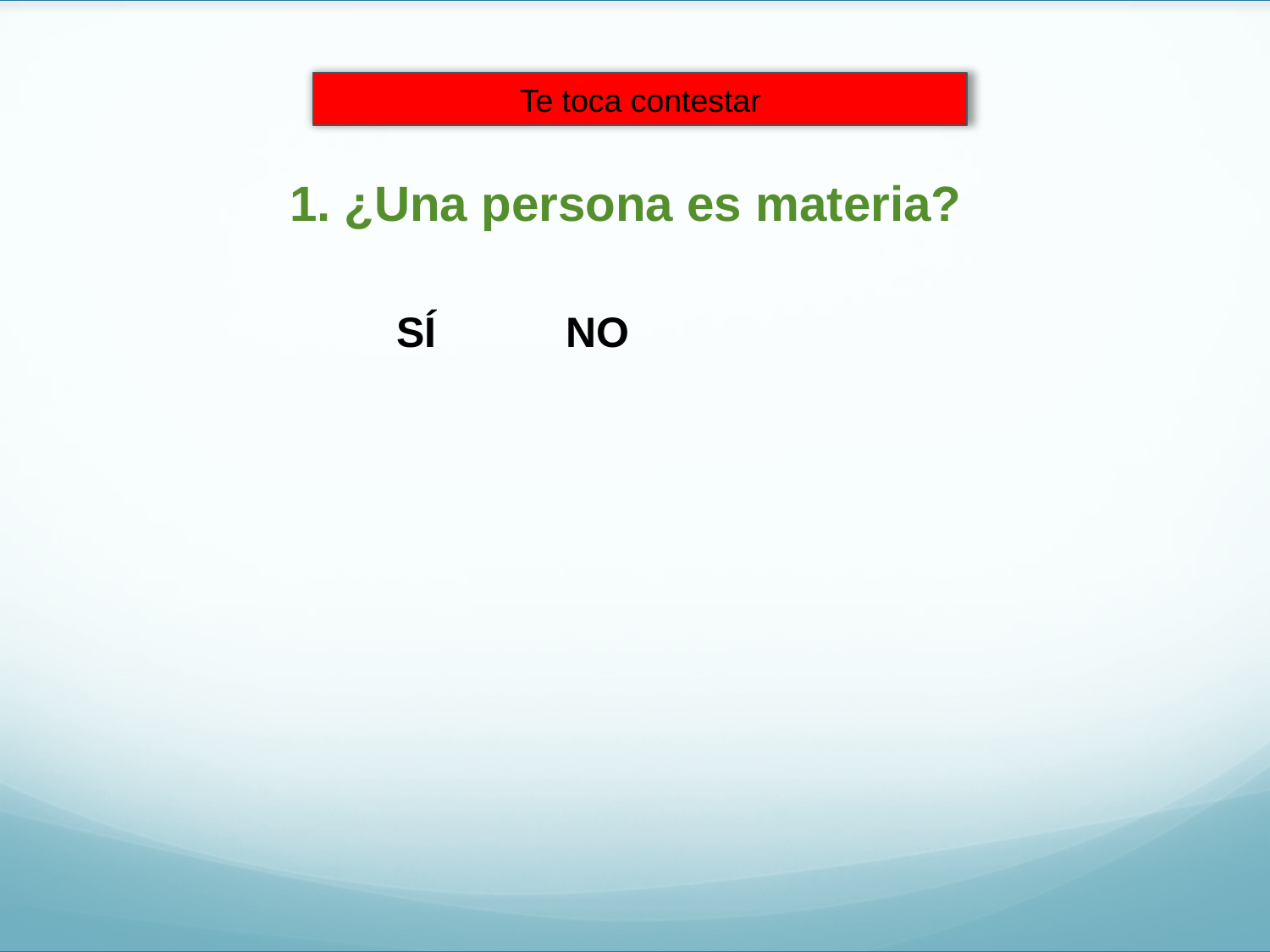

Te toca contestar
# 1. ¿Una persona es materia?

SÍ           NO